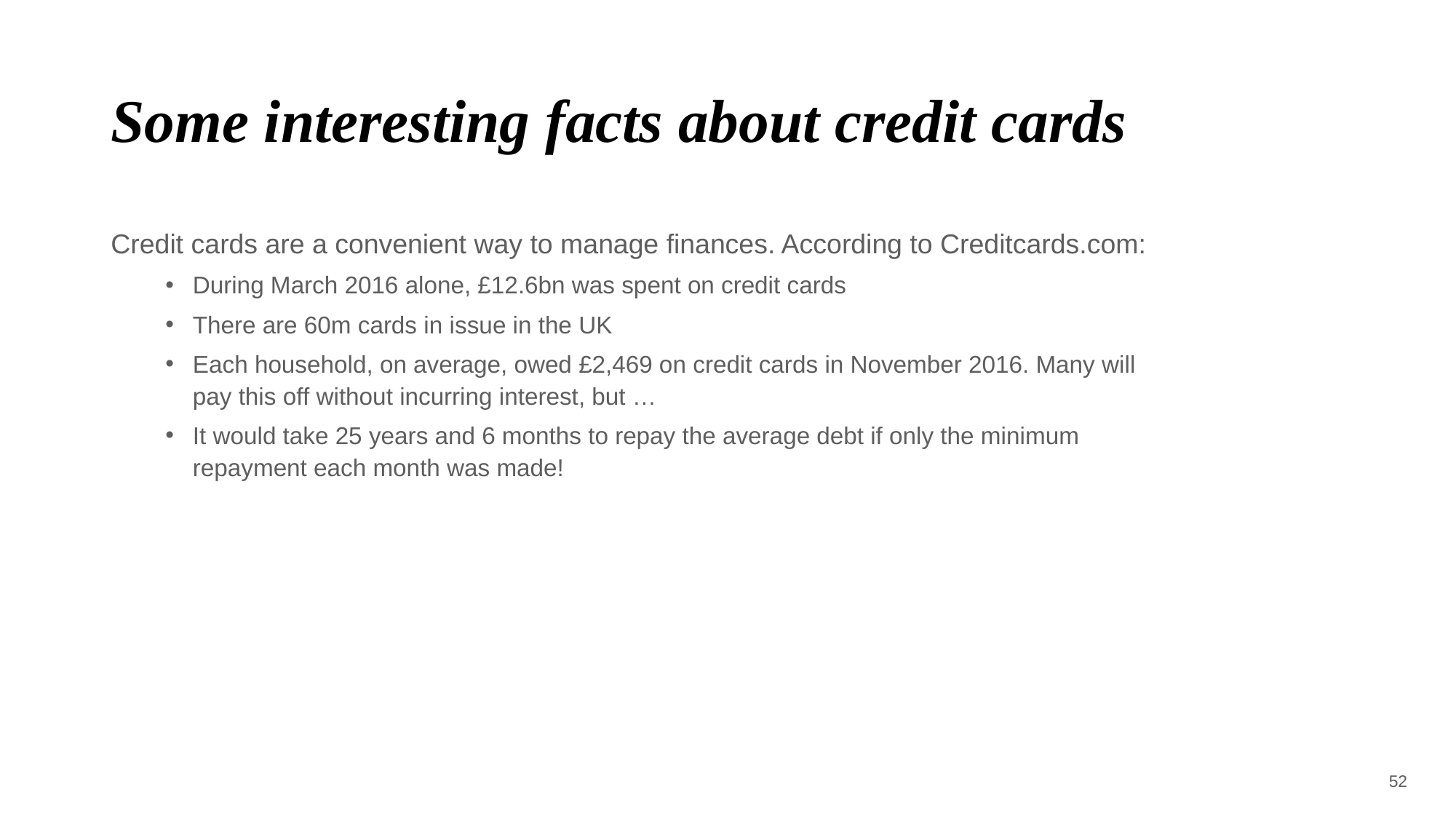

# Some interesting facts about credit cards
Credit cards are a convenient way to manage finances. According to Creditcards.com:
During March 2016 alone, £12.6bn was spent on credit cards
There are 60m cards in issue in the UK
Each household, on average, owed £2,469 on credit cards in November 2016. Many will pay this off without incurring interest, but …
It would take 25 years and 6 months to repay the average debt if only the minimum repayment each month was made!